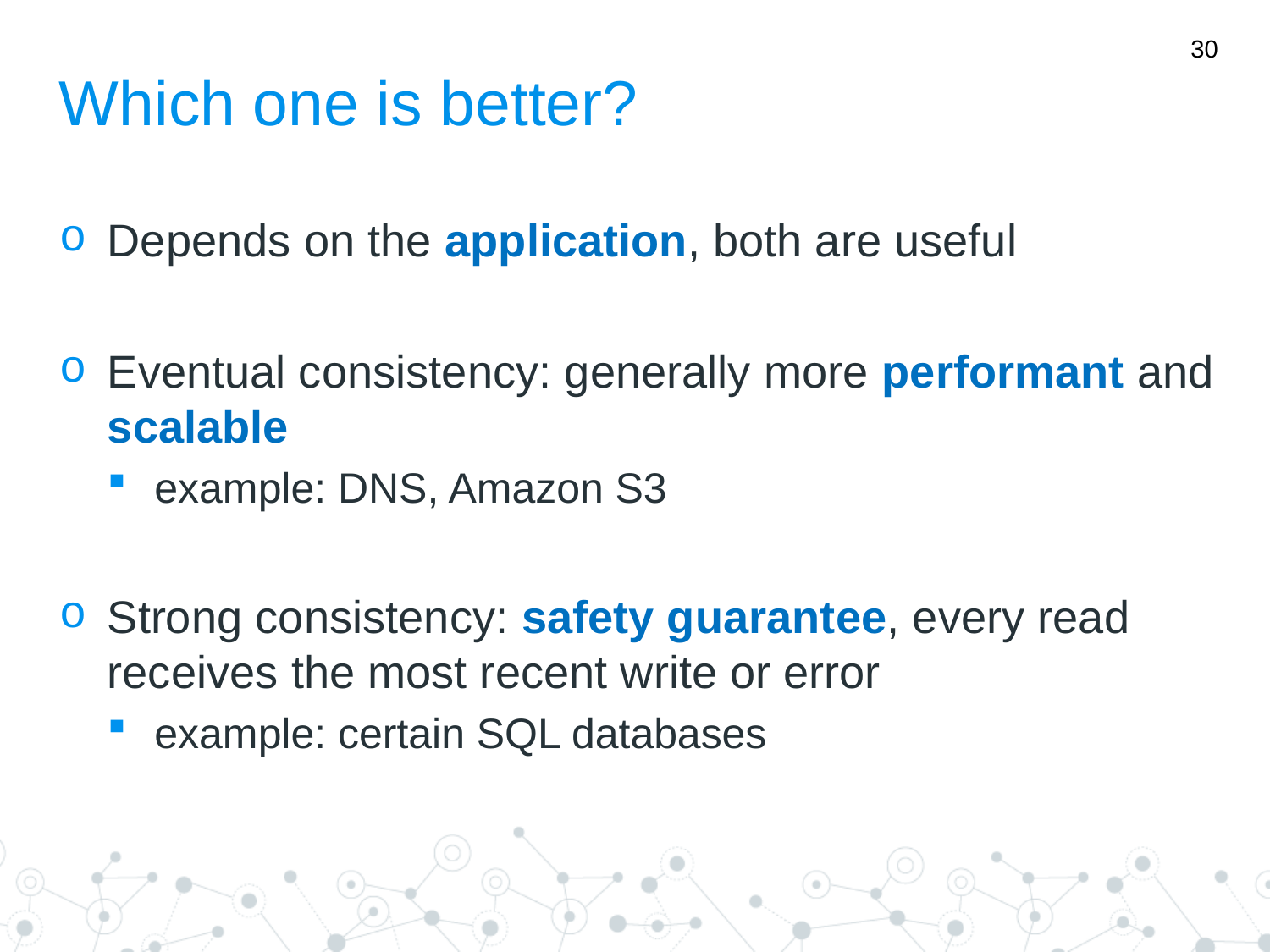

30
# Which one is better?
Depends on the application, both are useful

Eventual consistency: generally more performant and scalable
example: DNS, Amazon S3

Strong consistency: safety guarantee, every read receives the most recent write or error
example: certain SQL databases